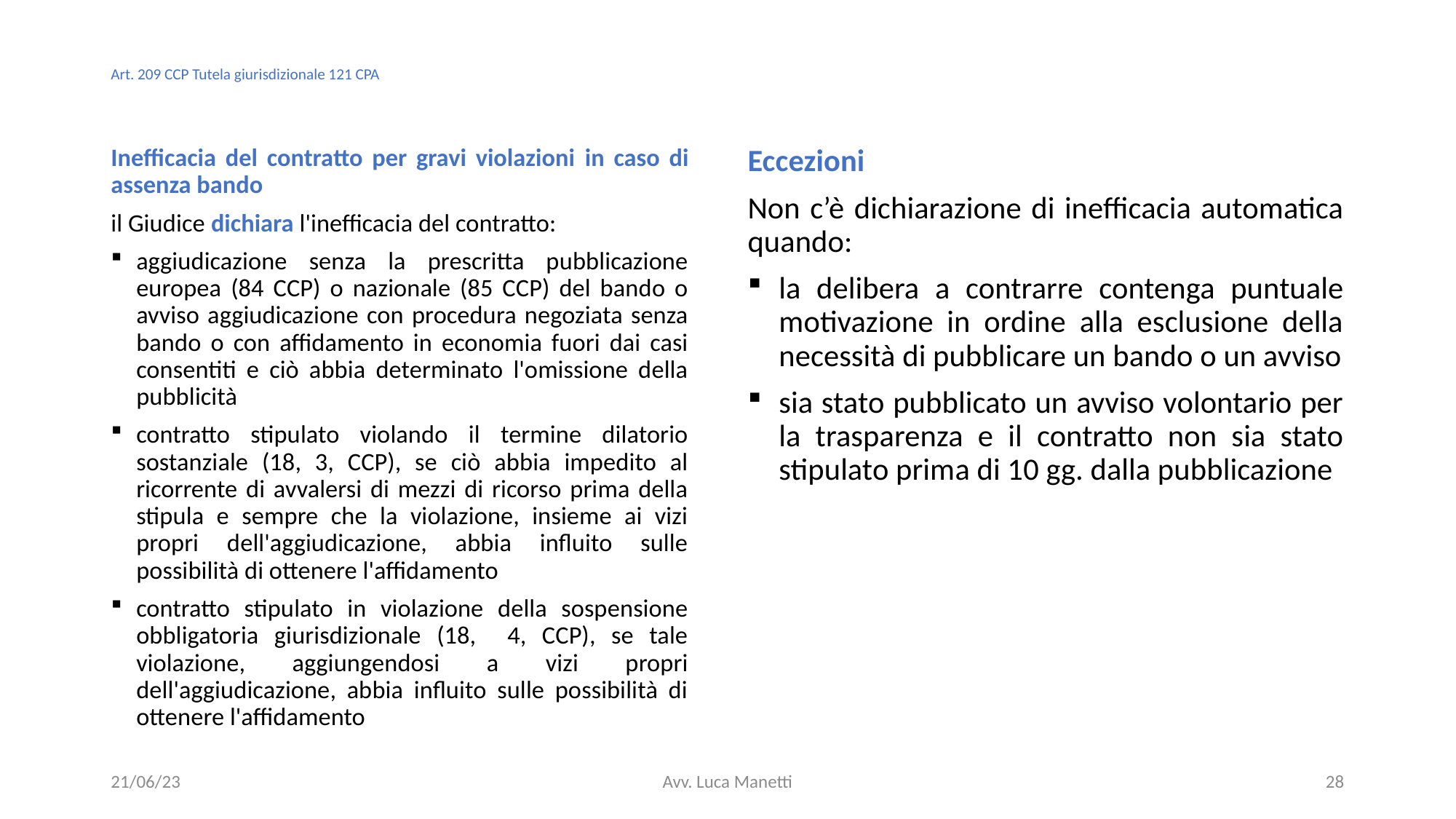

# Art. 209 CCP Tutela giurisdizionale 121 CPA
Inefficacia del contratto per gravi violazioni in caso di assenza bando
il Giudice dichiara l'inefficacia del contratto:
aggiudicazione senza la prescritta pubblicazione europea (84 CCP) o nazionale (85 CCP) del bando o avviso aggiudicazione con procedura negoziata senza bando o con affidamento in economia fuori dai casi consentiti e ciò abbia determinato l'omissione della pubblicità
contratto stipulato violando il termine dilatorio sostanziale (18, 3, CCP), se ciò abbia impedito al ricorrente di avvalersi di mezzi di ricorso prima della stipula e sempre che la violazione, insieme ai vizi propri dell'aggiudicazione, abbia influito sulle possibilità di ottenere l'affidamento
contratto stipulato in violazione della sospensione obbligatoria giurisdizionale (18,  4, CCP), se tale violazione, aggiungendosi a vizi propri dell'aggiudicazione, abbia influito sulle possibilità di ottenere l'affidamento

Eccezioni
Non c’è dichiarazione di inefficacia automatica quando:
la delibera a contrarre contenga puntuale motivazione in ordine alla esclusione della necessità di pubblicare un bando o un avviso
sia stato pubblicato un avviso volontario per la trasparenza e il contratto non sia stato stipulato prima di 10 gg. dalla pubblicazione

21/06/23
Avv. Luca Manetti
28